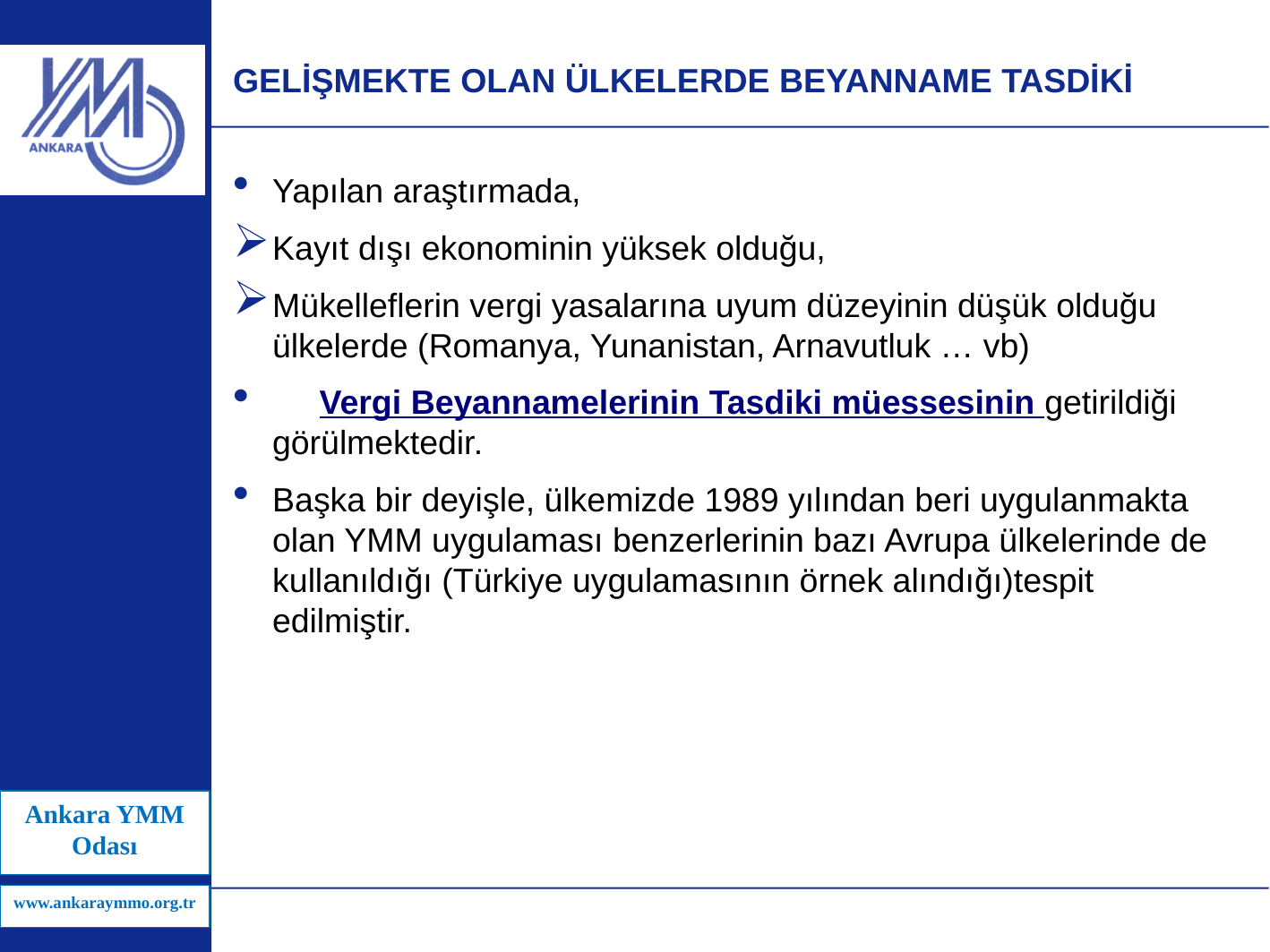

# GELİŞMEKTE OLAN ÜLKELERDE BEYANNAME TASDİKİ
Yapılan araştırmada,
Kayıt dışı ekonominin yüksek olduğu,
Mükelleflerin vergi yasalarına uyum düzeyinin düşük olduğu ülkelerde (Romanya, Yunanistan, Arnavutluk … vb)
     Vergi Beyannamelerinin Tasdiki müessesinin getirildiği    görülmektedir.
Başka bir deyişle, ülkemizde 1989 yılından beri uygulanmakta olan YMM uygulaması benzerlerinin bazı Avrupa ülkelerinde de kullanıldığı (Türkiye uygulamasının örnek alındığı)tespit edilmiştir.